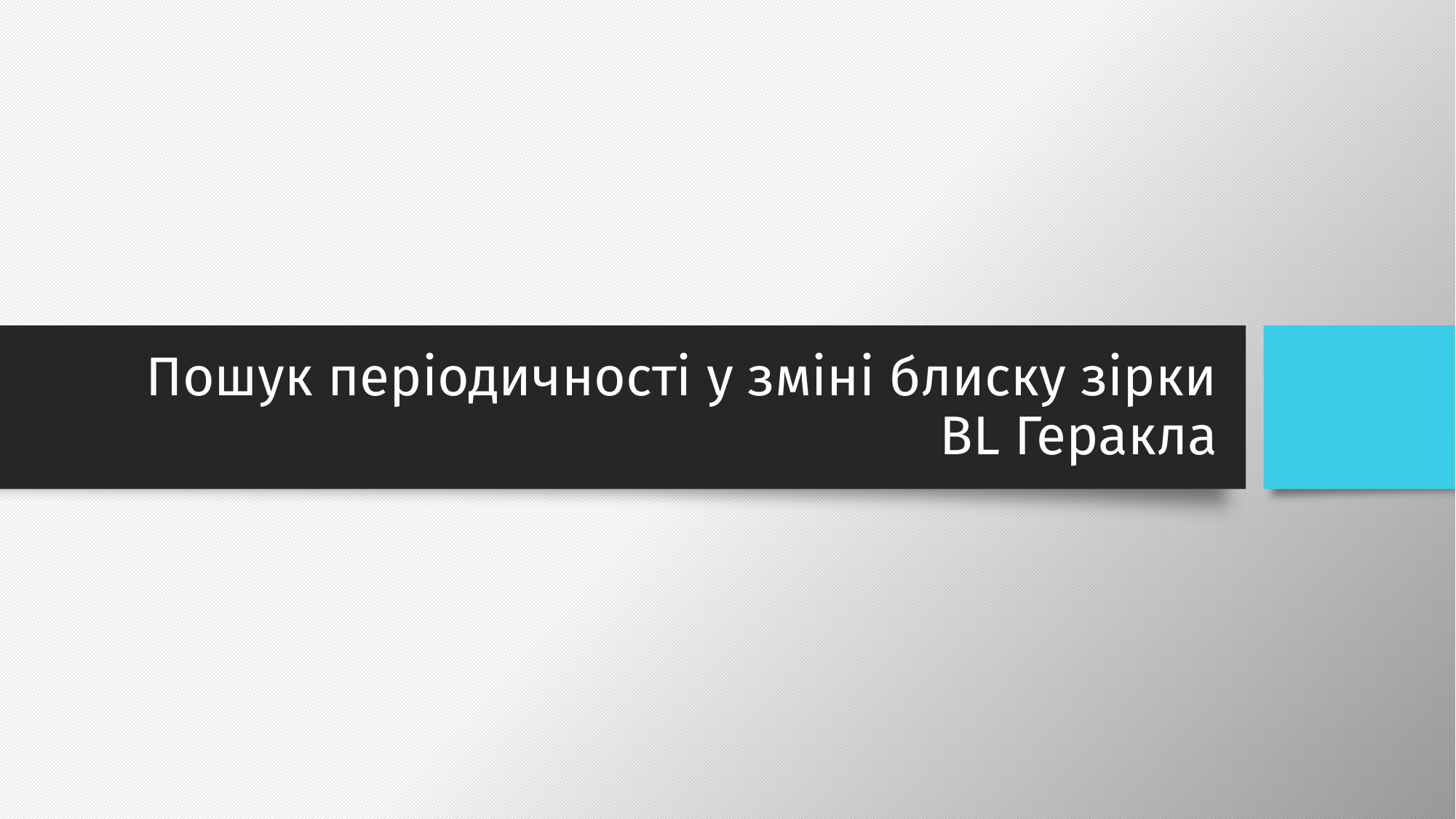

# Пошук періодичності у зміні блиску зірки BL Геракла